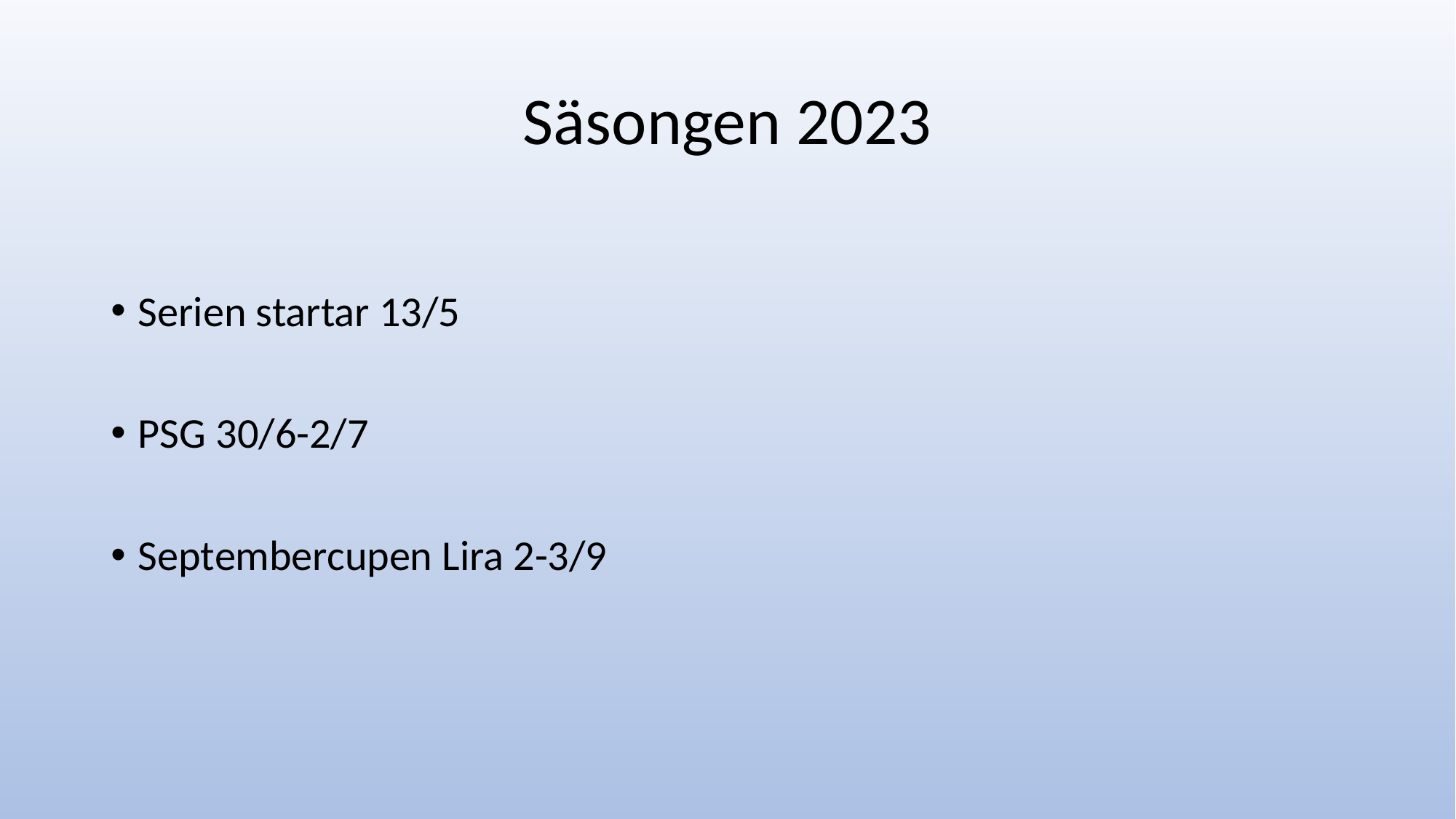

# Säsongen 2023

Serien startar 13/5

PSG 30/6-2/7

Septembercupen Lira 2-3/9